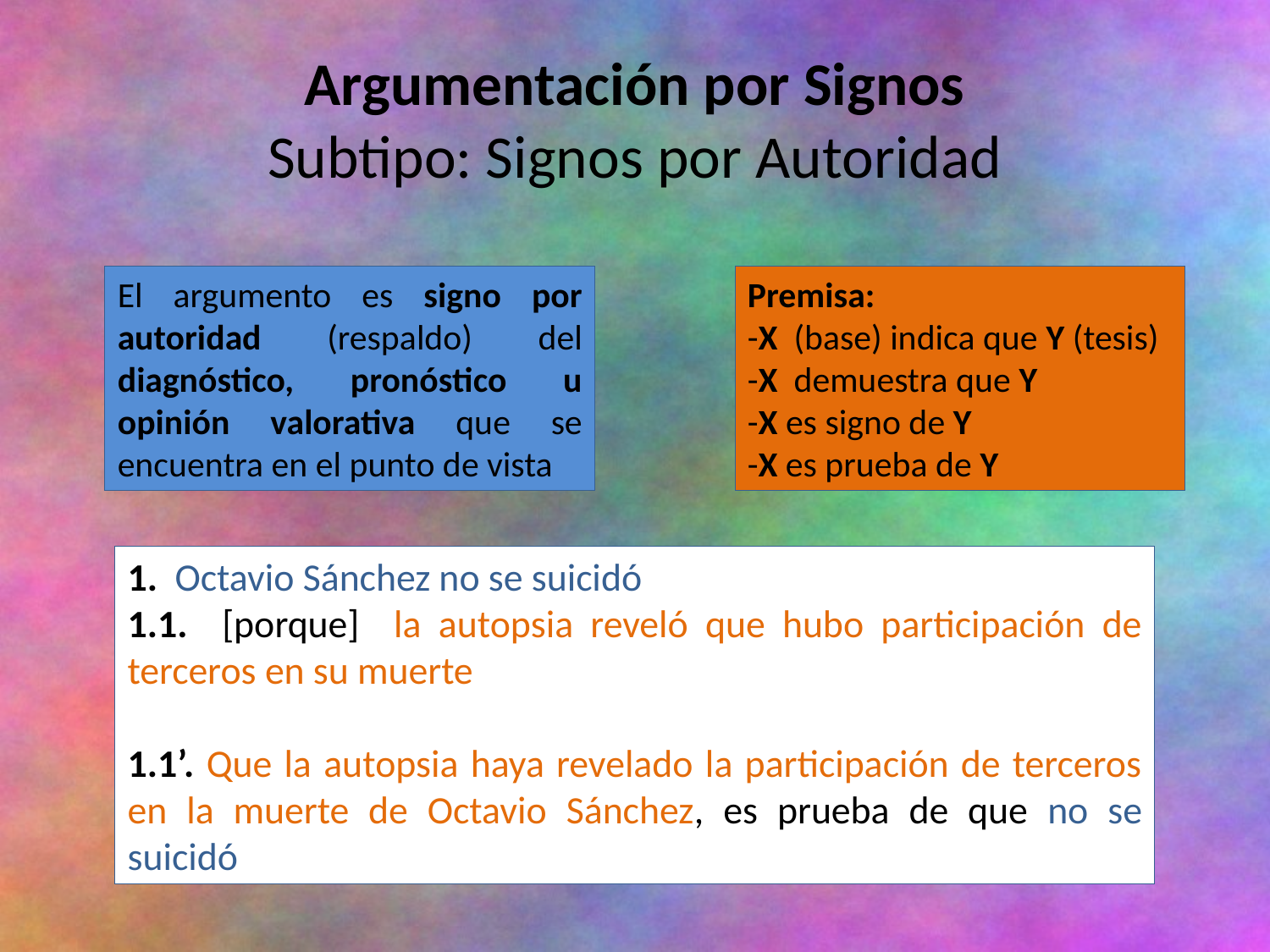

Argumentación por Signos
Subtipo: Signos por Autoridad
El argumento es signo por autoridad (respaldo) del diagnóstico, pronóstico u opinión valorativa que se encuentra en el punto de vista
Premisa:
-X  (base) indica que Y (tesis)
-X  demuestra que Y
-X es signo de Y
-X es prueba de Y
1.  Octavio Sánchez no se suicidó
1.1.  [porque]  la autopsia reveló que hubo participación de terceros en su muerte

1.1’. Que la autopsia haya revelado la participación de terceros en la muerte de Octavio Sánchez, es prueba de que no se suicidó